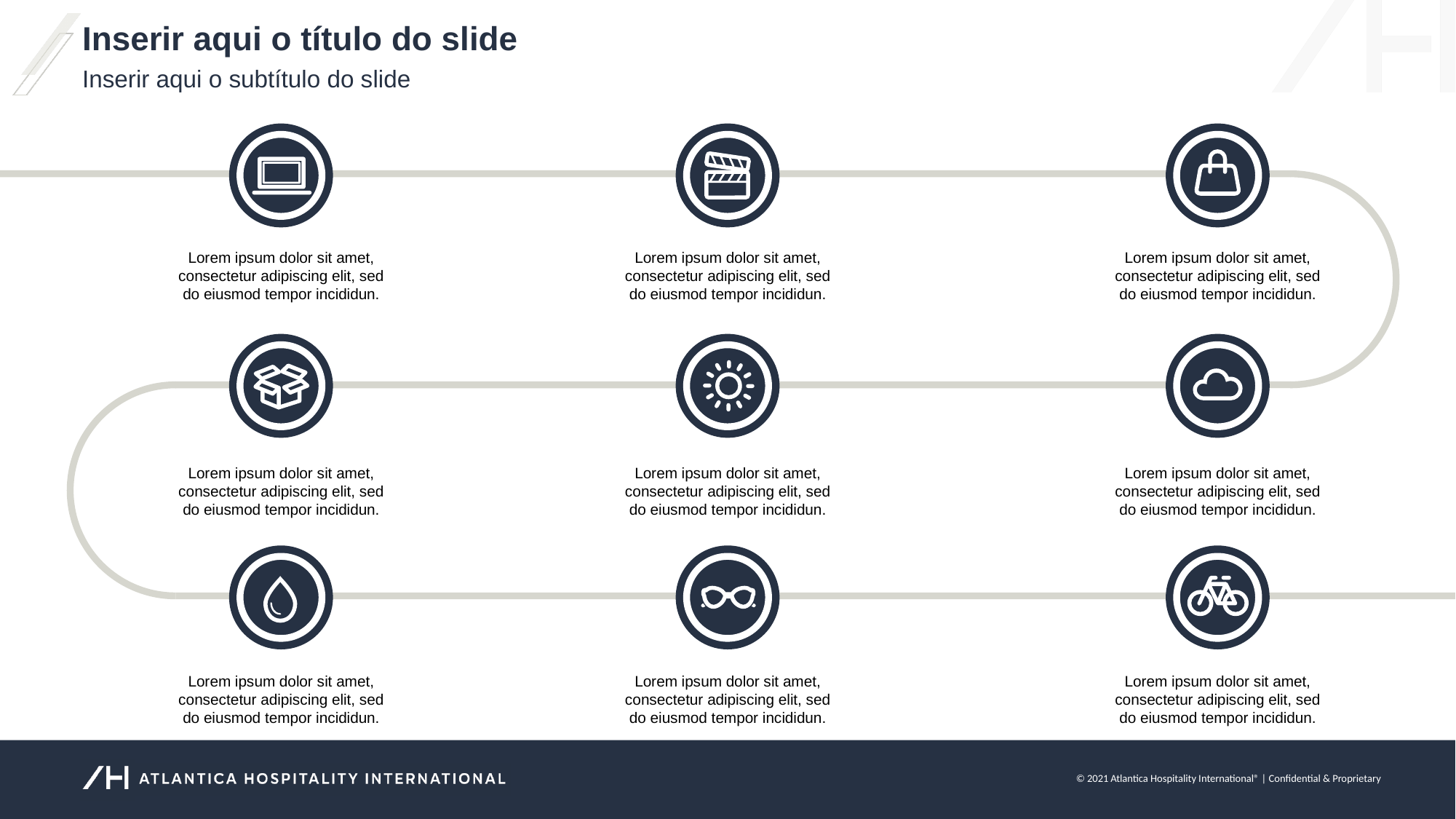

Inserir aqui o título do slide
Inserir aqui o subtítulo do slide

Lorem ipsum dolor sit amet, consectetur adipiscing elit, sed do eiusmod tempor incididun.
Lorem ipsum dolor sit amet, consectetur adipiscing elit, sed do eiusmod tempor incididun.
Lorem ipsum dolor sit amet, consectetur adipiscing elit, sed do eiusmod tempor incididun.

Lorem ipsum dolor sit amet, consectetur adipiscing elit, sed do eiusmod tempor incididun.
Lorem ipsum dolor sit amet, consectetur adipiscing elit, sed do eiusmod tempor incididun.
Lorem ipsum dolor sit amet, consectetur adipiscing elit, sed do eiusmod tempor incididun.

Lorem ipsum dolor sit amet, consectetur adipiscing elit, sed do eiusmod tempor incididun.
Lorem ipsum dolor sit amet, consectetur adipiscing elit, sed do eiusmod tempor incididun.
Lorem ipsum dolor sit amet, consectetur adipiscing elit, sed do eiusmod tempor incididun.